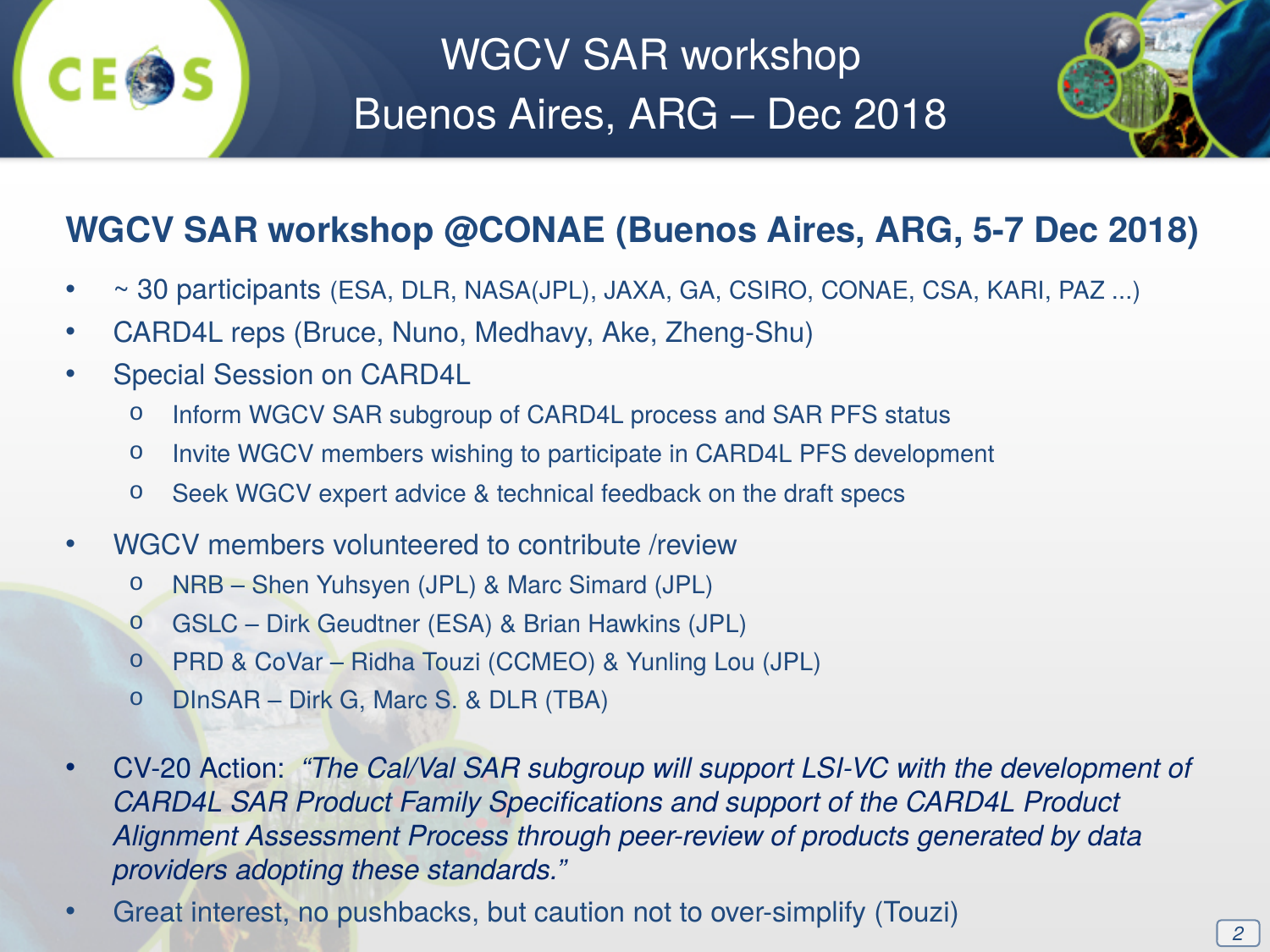

WGCV SAR workshop
Buenos Aires, ARG – Dec 2018
WGCV SAR workshop @CONAE (Buenos Aires, ARG, 5-7 Dec 2018)

~ 30 participants (ESA, DLR, NASA(JPL), JAXA, GA, CSIRO, CONAE, CSA, KARI, PAZ ...)
CARD4L reps (Bruce, Nuno, Medhavy, Ake, Zheng-Shu)
Special Session on CARD4L
Inform WGCV SAR subgroup of CARD4L process and SAR PFS status
Invite WGCV members wishing to participate in CARD4L PFS development
Seek WGCV expert advice & technical feedback on the draft specs
WGCV members volunteered to contribute /review
NRB – Shen Yuhsyen (JPL) & Marc Simard (JPL)
GSLC – Dirk Geudtner (ESA) & Brian Hawkins (JPL)
PRD & CoVar – Ridha Touzi (CCMEO) & Yunling Lou (JPL)
DInSAR – Dirk G, Marc S. & DLR (TBA)

CV-20 Action:  “The Cal/Val SAR subgroup will support LSI-VC with the development of CARD4L SAR Product Family Specifications and support of the CARD4L Product Alignment Assessment Process through peer-review of products generated by data providers adopting these standards.”
Great interest, no pushbacks, but caution not to over-simplify (Touzi)

2